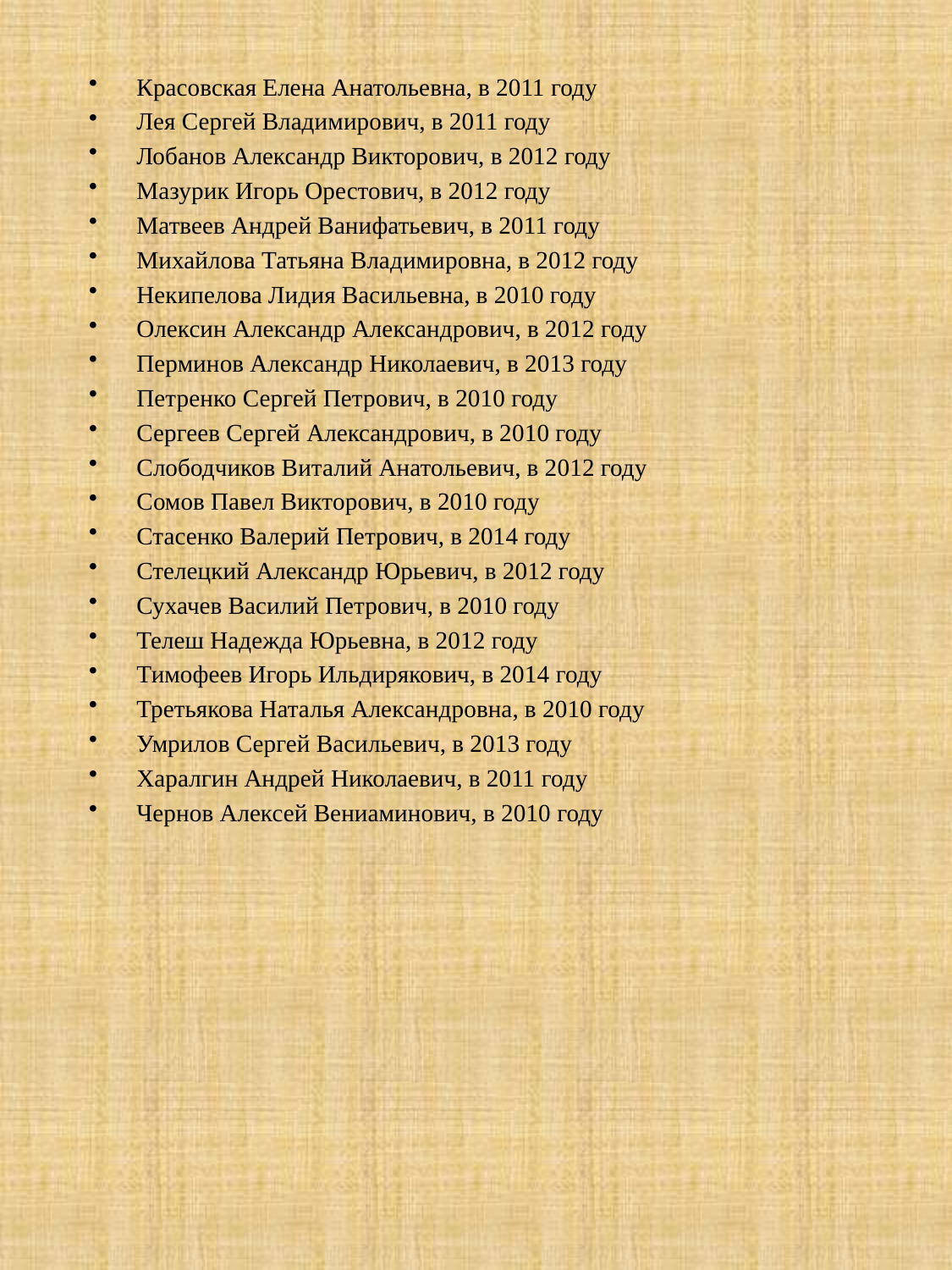

Красовская Елена Анатольевна, в 2011 году
Лея Сергей Владимирович, в 2011 году
Лобанов Александр Викторович, в 2012 году
Мазурик Игорь Орестович, в 2012 году
Матвеев Андрей Ванифатьевич, в 2011 году
Михайлова Татьяна Владимировна, в 2012 году
Некипелова Лидия Васильевна, в 2010 году
Олексин Александр Александрович, в 2012 году
Перминов Александр Николаевич, в 2013 году
Петренко Сергей Петрович, в 2010 году
Сергеев Сергей Александрович, в 2010 году
Слободчиков Виталий Анатольевич, в 2012 году
Сомов Павел Викторович, в 2010 году
Стасенко Валерий Петрович, в 2014 году
Стелецкий Александр Юрьевич, в 2012 году
Сухачев Василий Петрович, в 2010 году
Телеш Надежда Юрьевна, в 2012 году
Тимофеев Игорь Ильдирякович, в 2014 году
Третьякова Наталья Александровна, в 2010 году
Умрилов Сергей Васильевич, в 2013 году
Харалгин Андрей Николаевич, в 2011 году
Чернов Алексей Вениаминович, в 2010 году